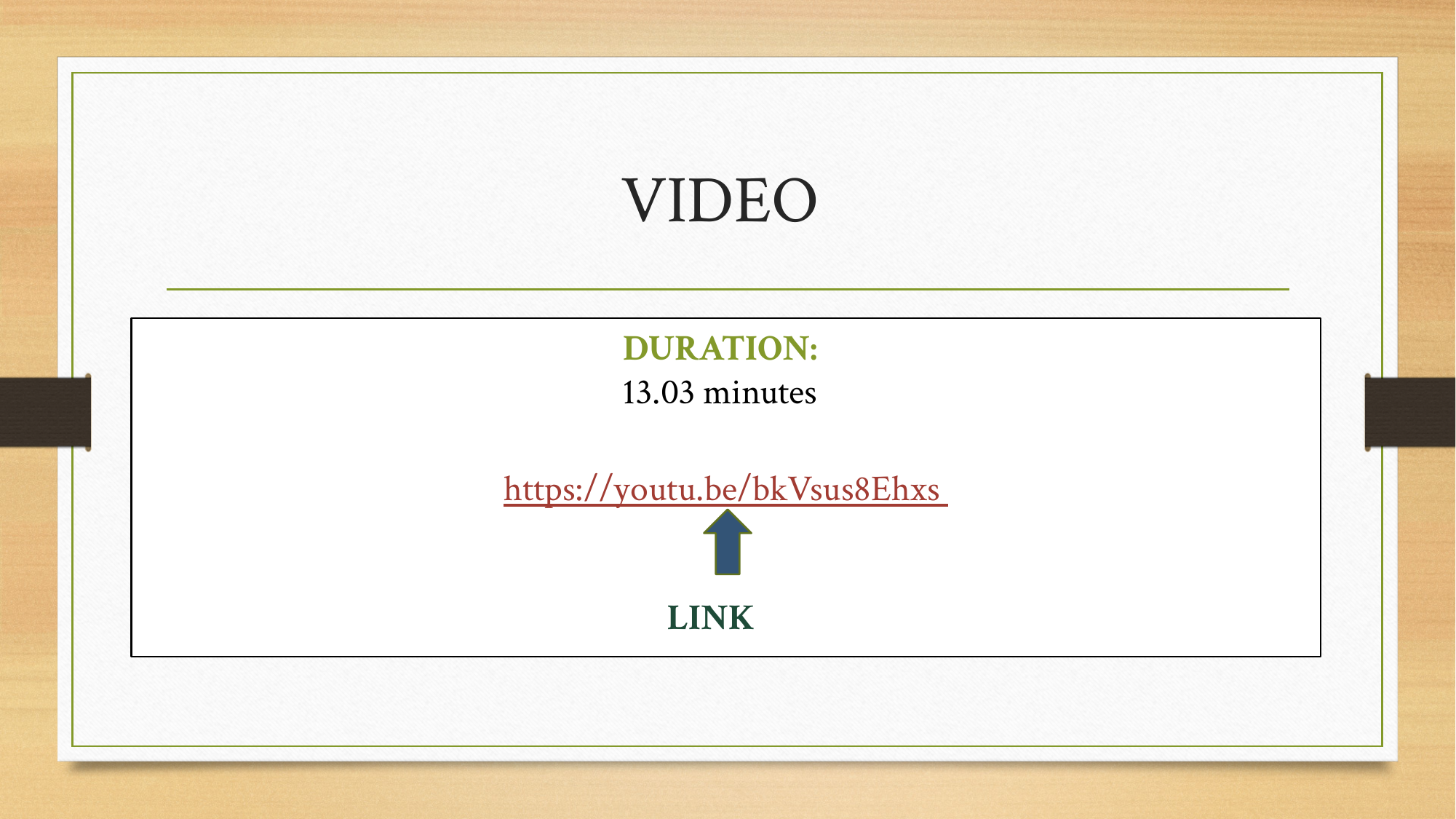

# VIDEO

https://youtu.be/bkVsus8Ehxs

DURATION:
13.03 minutes

LINK